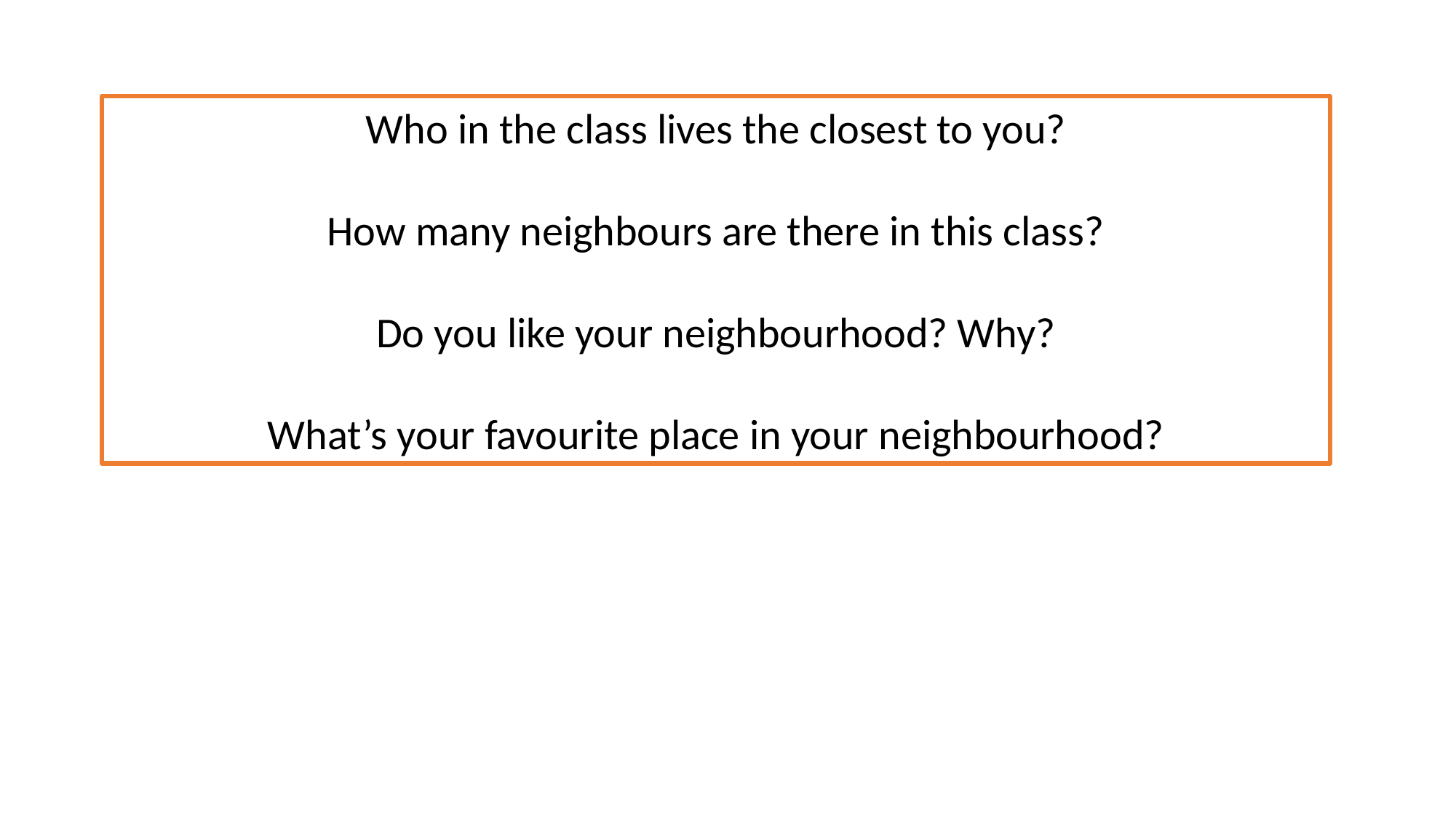

Who in the class lives the closest to you?

How many neighbours are there in this class?

Do you like your neighbourhood? Why?

What’s your favourite place in your neighbourhood?